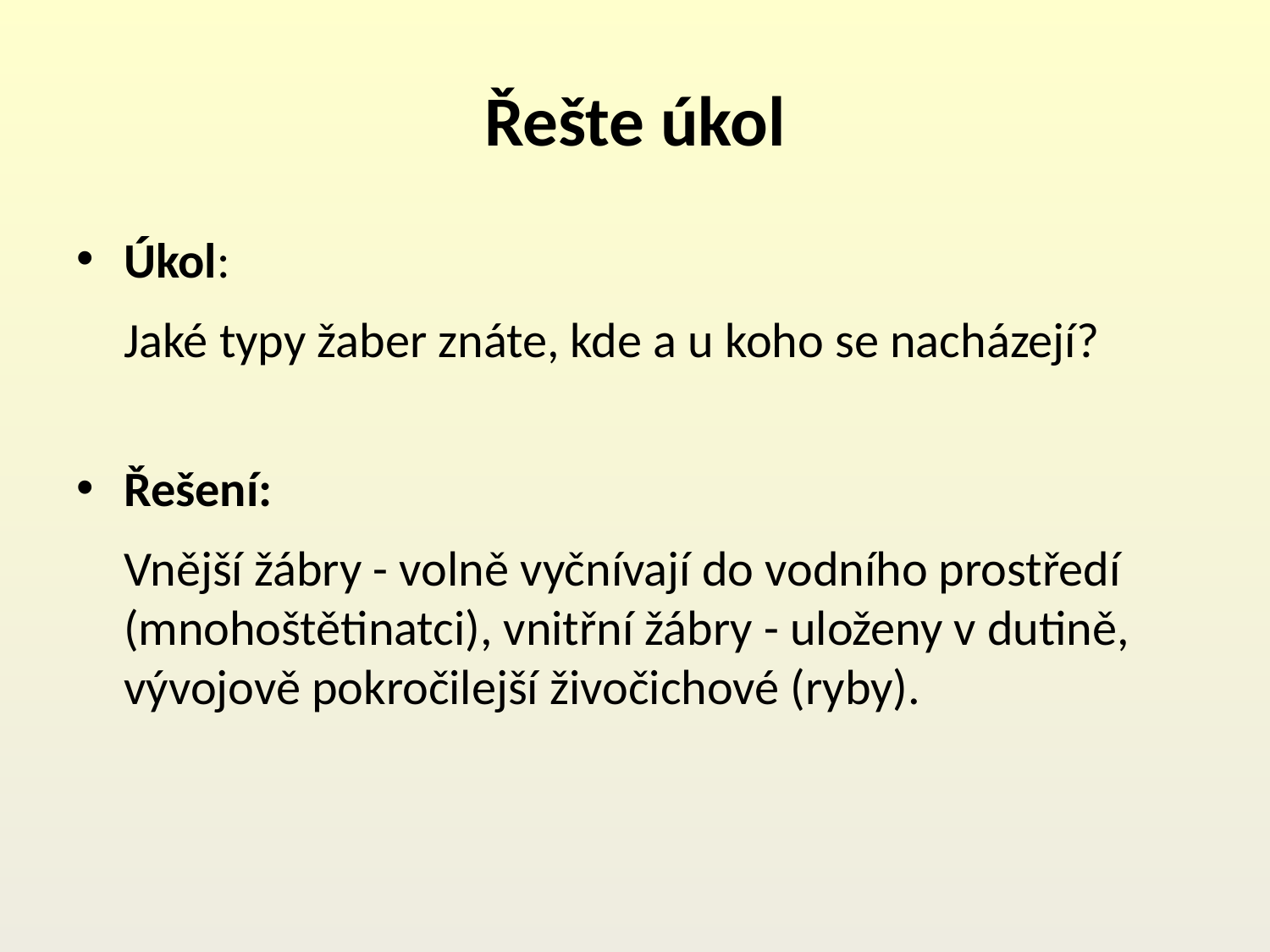

# Řešte úkol
Úkol:
Jaké typy žaber znáte, kde a u koho se nacházejí?

Řešení:
Vnější žábry - volně vyčnívají do vodního prostředí (mnohoštětinatci), vnitřní žábry - uloženy v dutině, vývojově pokročilejší živočichové (ryby).